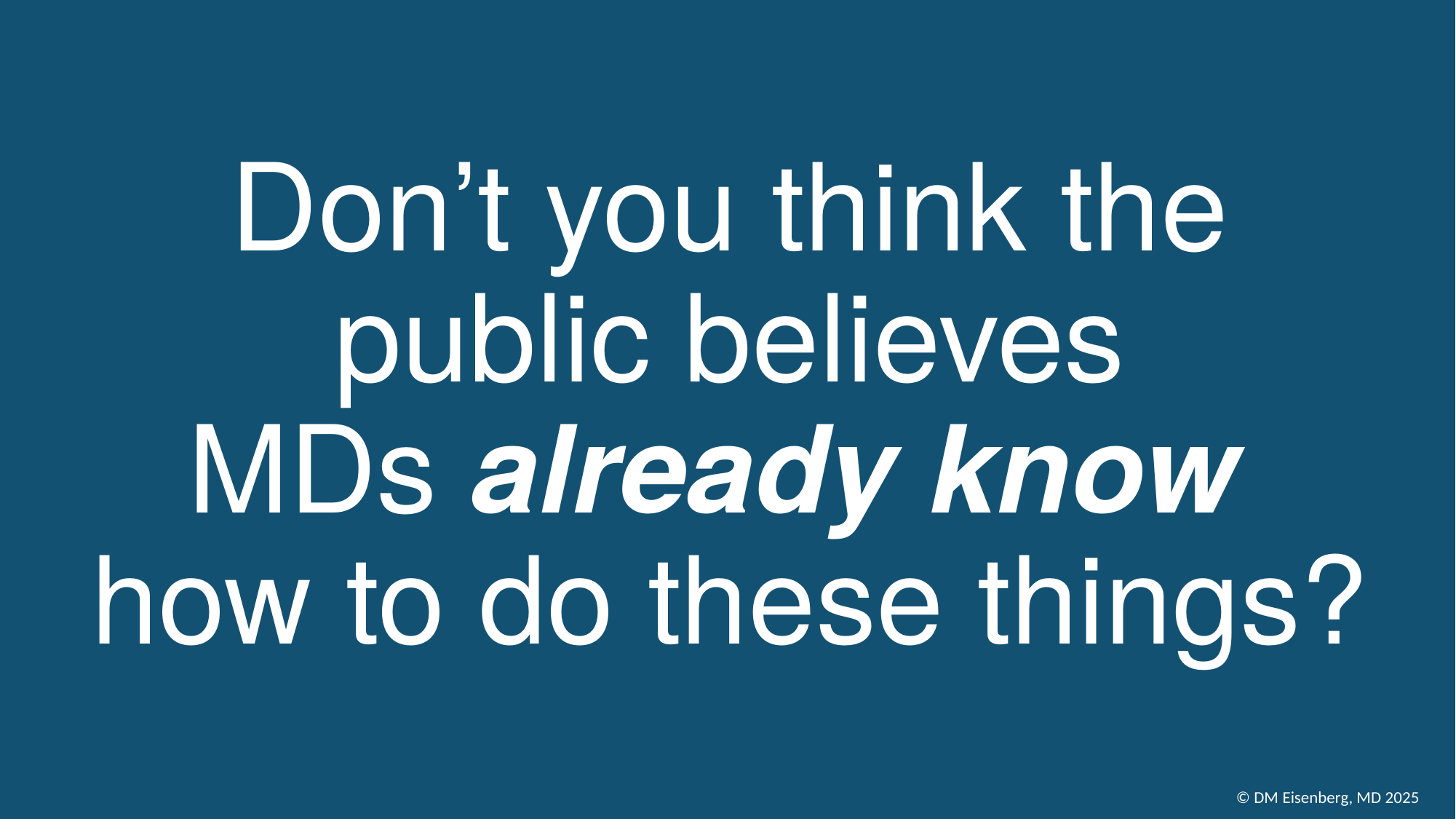

# Don’t you think the public believes MDs already know how to do these things?
© DM Eisenberg, MD 2025